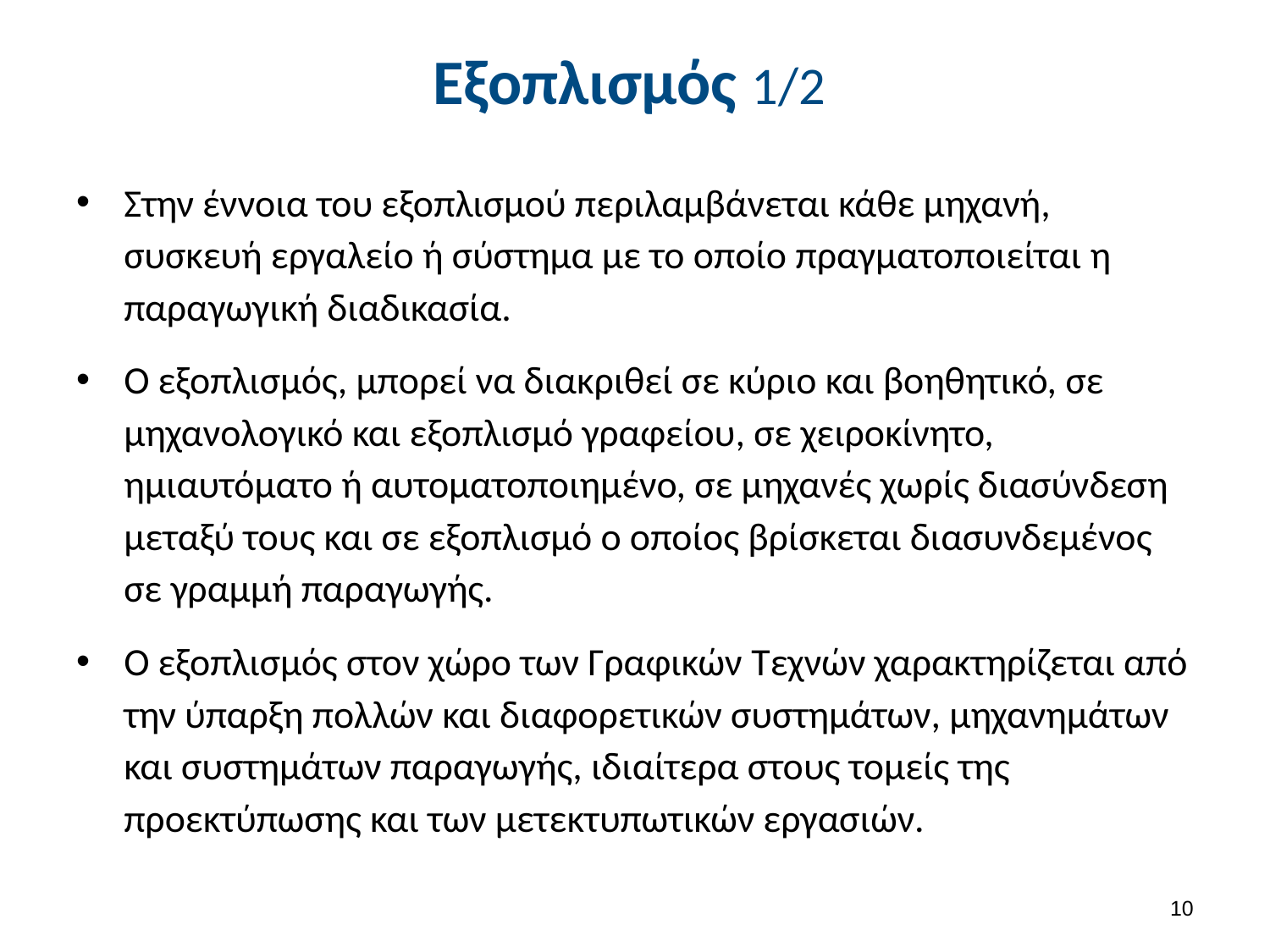

# Εξοπλισμός 1/2
Στην έννοια του εξοπλισμού περιλαμβάνεται κάθε μηχανή, συσκευή εργαλείο ή σύστημα με το οποίο πραγματοποιείται η παραγωγική διαδικασία.
O εξοπλισμός, μπορεί να διακριθεί σε κύριο και βοηθητικό, σε μηχανολογικό και εξοπλισμό γραφείου, σε χειροκίνητο, ημιαυτόματο ή αυτοματοποιημένο, σε μηχανές χωρίς διασύνδεση μεταξύ τους και σε εξοπλισμό ο οποίος βρίσκεται διασυνδεμένος σε γραμμή παραγωγής.
O εξοπλισμός στον χώρο των Γραφικών Tεχνών χαρακτηρίζεται από την ύπαρξη πολλών και διαφορετικών συστημάτων, μηχανημάτων και συστημάτων παραγωγής, ιδιαίτερα στους τομείς της προεκτύπωσης και των μετεκτυπωτικών εργασιών.
10